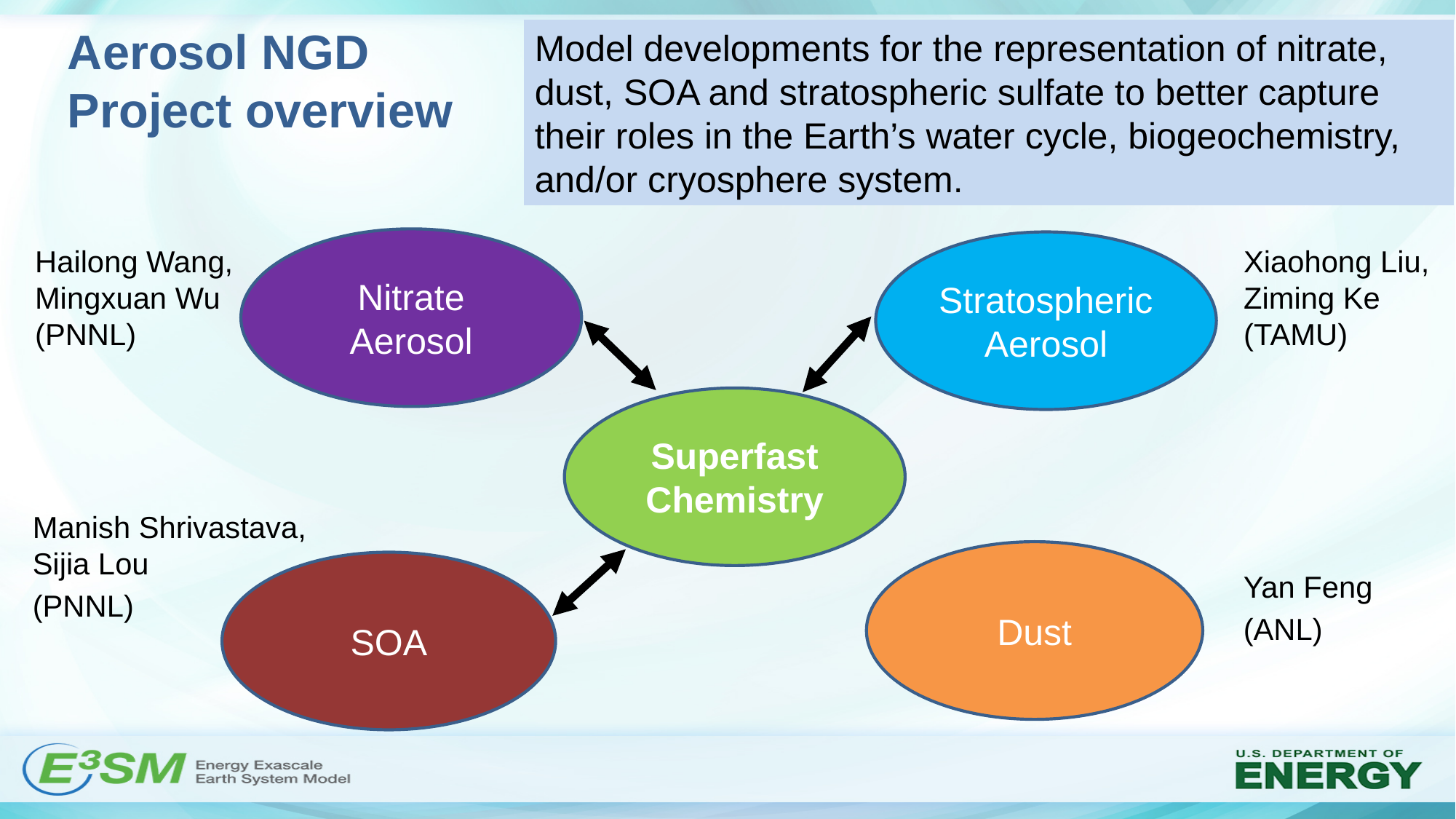

Model developments for the representation of nitrate, dust, SOA and stratospheric sulfate to better capture their roles in the Earth’s water cycle, biogeochemistry, and/or cryosphere system.
# Aerosol NGD Project overview
Nitrate Aerosol
Stratospheric Aerosol
Hailong Wang, Mingxuan Wu (PNNL)
Xiaohong Liu, Ziming Ke (TAMU)
Superfast Chemistry
Manish Shrivastava, Sijia Lou
(PNNL)
Dust
SOA
Yan Feng
(ANL)